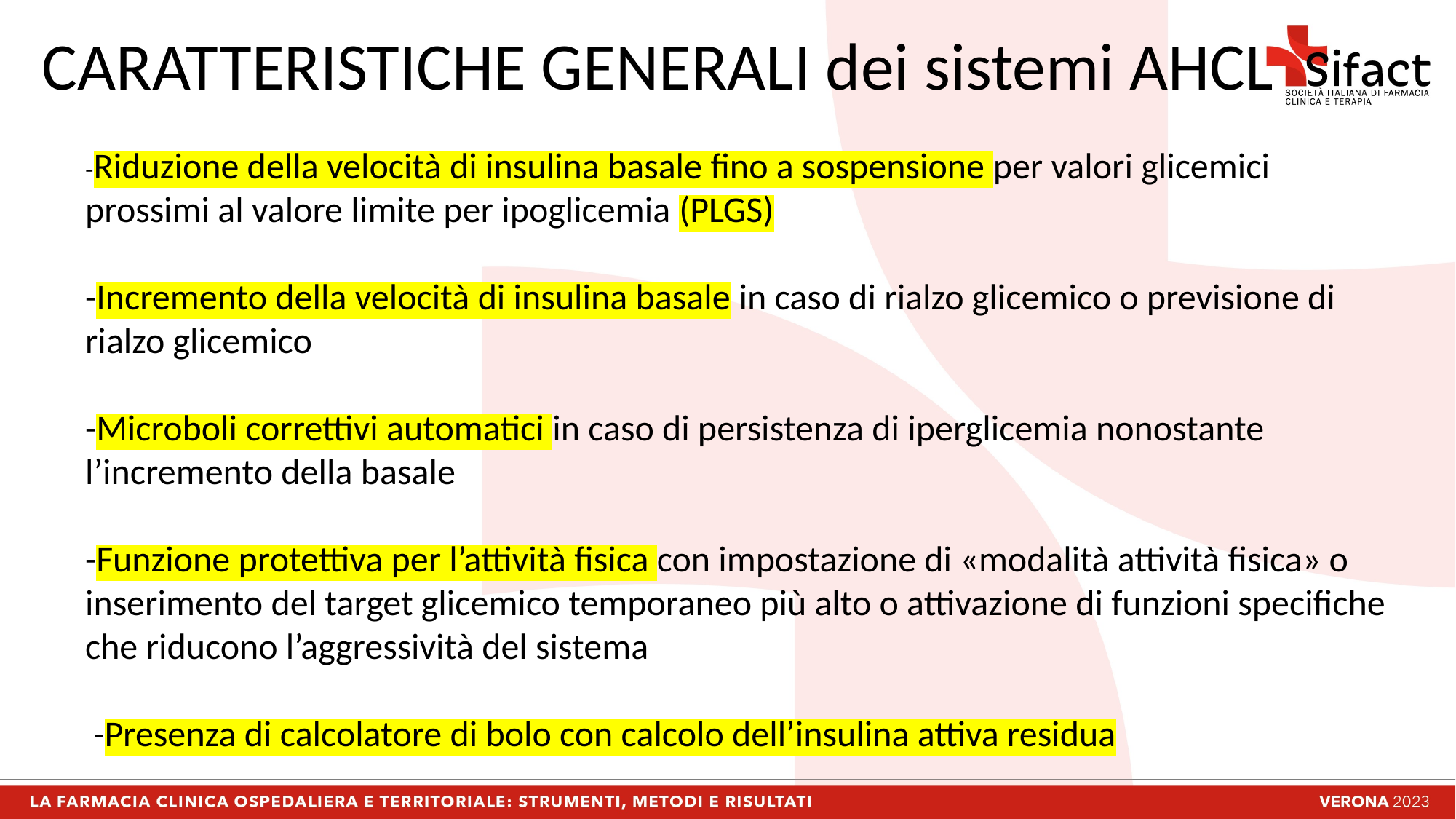

# CARATTERISTICHE GENERALI dei sistemi AHCL
-Riduzione della velocità di insulina basale fino a sospensione per valori glicemici prossimi al valore limite per ipoglicemia (PLGS)

-Incremento della velocità di insulina basale in caso di rialzo glicemico o previsione di rialzo glicemico

-Microboli correttivi automatici in caso di persistenza di iperglicemia nonostante l’incremento della basale

-Funzione protettiva per l’attività fisica con impostazione di «modalità attività fisica» o inserimento del target glicemico temporaneo più alto o attivazione di funzioni specifiche che riducono l’aggressività del sistema

 -Presenza di calcolatore di bolo con calcolo dell’insulina attiva residua